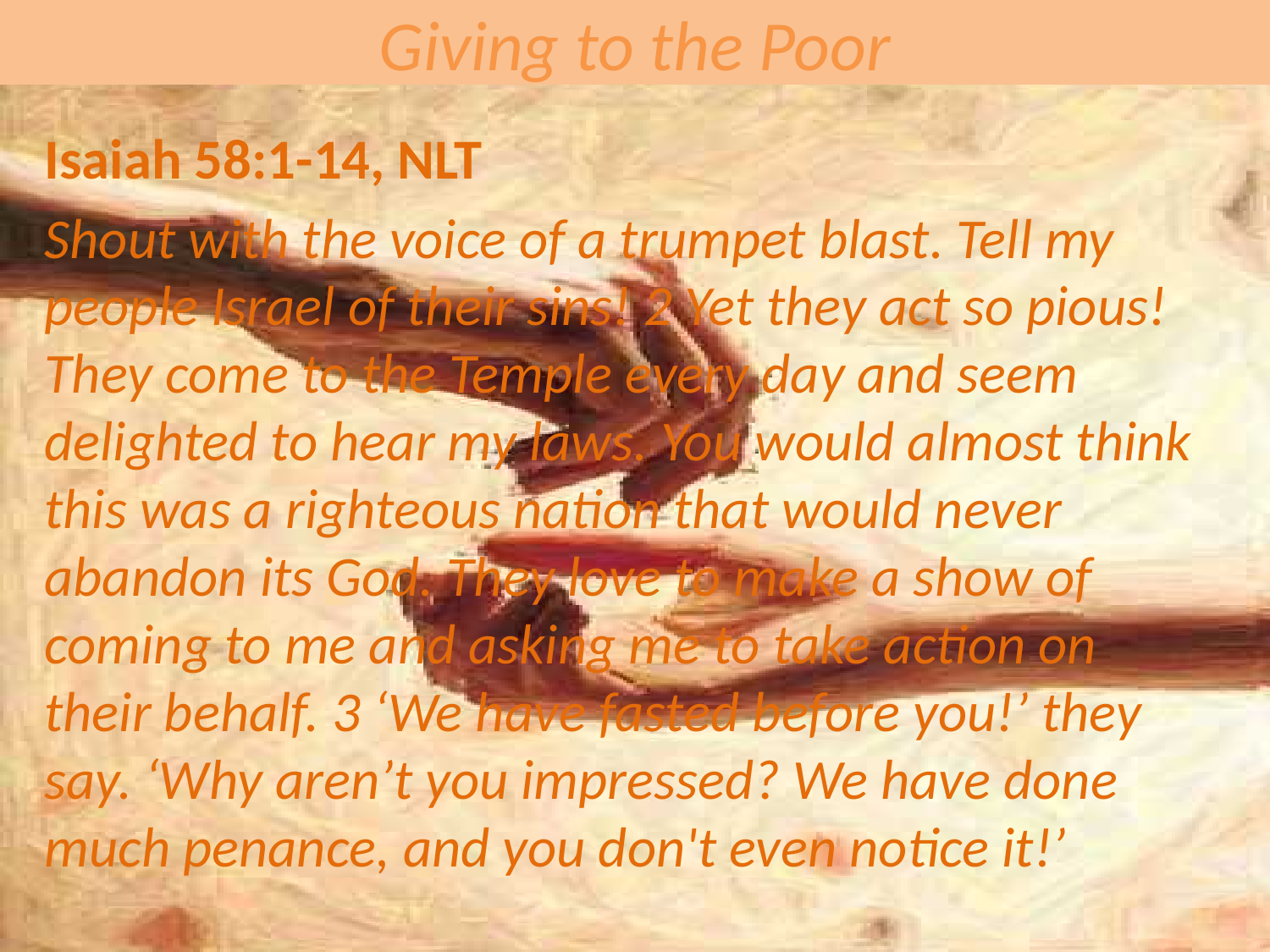

# Giving to the Poor
Isaiah 58:1-14, NLT
Shout with the voice of a trumpet blast. Tell my people Israel of their sins! 2 Yet they act so pious! They come to the Temple every day and seem delighted to hear my laws. You would almost think this was a righteous nation that would never abandon its God. They love to make a show of coming to me and asking me to take action on their behalf. 3 ‘We have fasted before you!’ they say. ‘Why aren’t you impressed? We have done much penance, and you don't even notice it!’